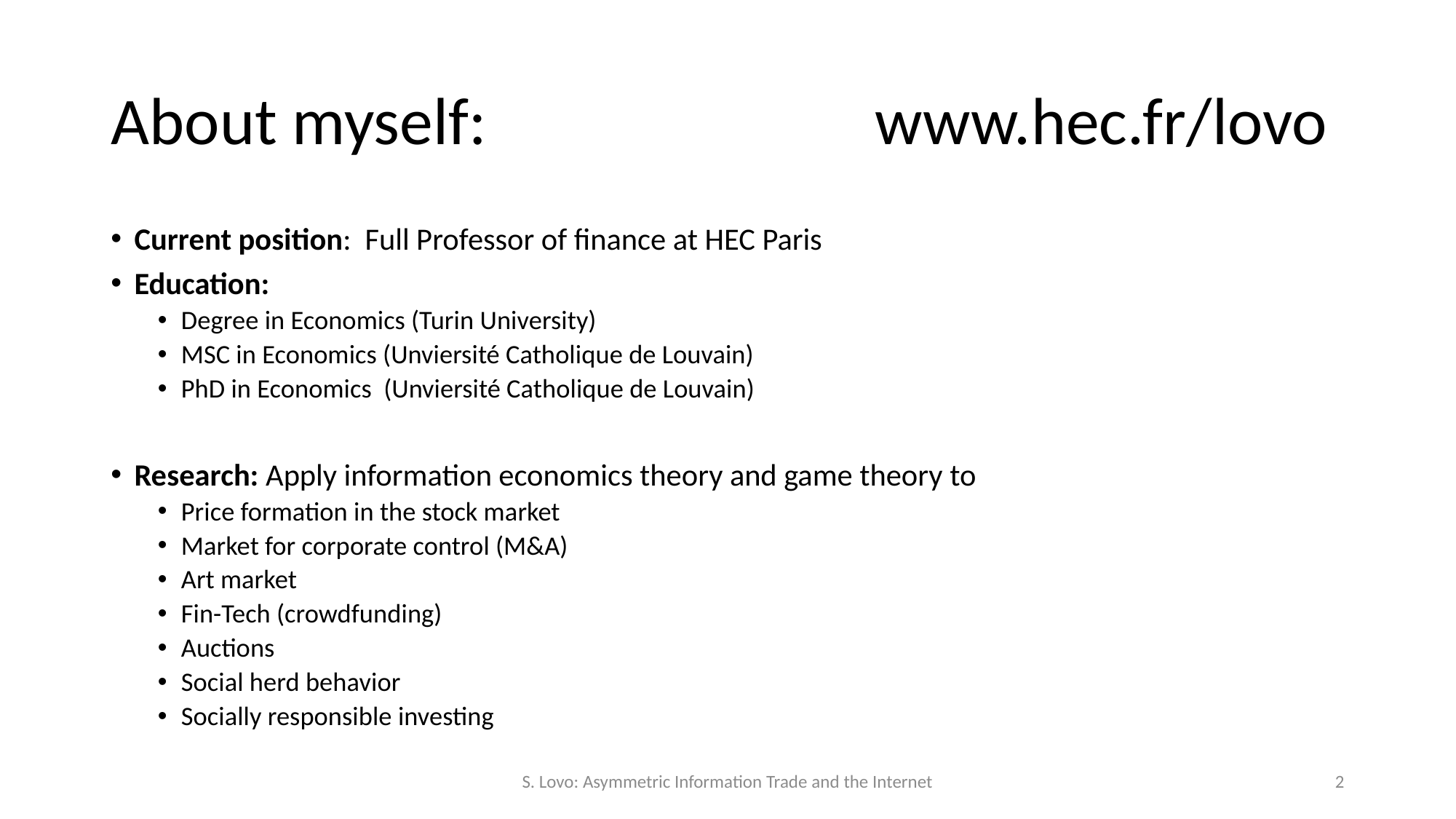

# About myself: 				www.hec.fr/lovo
Current position:  Full Professor of finance at HEC Paris
Education:
Degree in Economics (Turin University)
MSC in Economics (Unviersité Catholique de Louvain)
PhD in Economics  (Unviersité Catholique de Louvain)

Research: Apply information economics theory and game theory to
Price formation in the stock market
Market for corporate control (M&A)
Art market
Fin-Tech (crowdfunding)
Auctions
Social herd behavior
Socially responsible investing

S. Lovo: Asymmetric Information Trade and the Internet
2